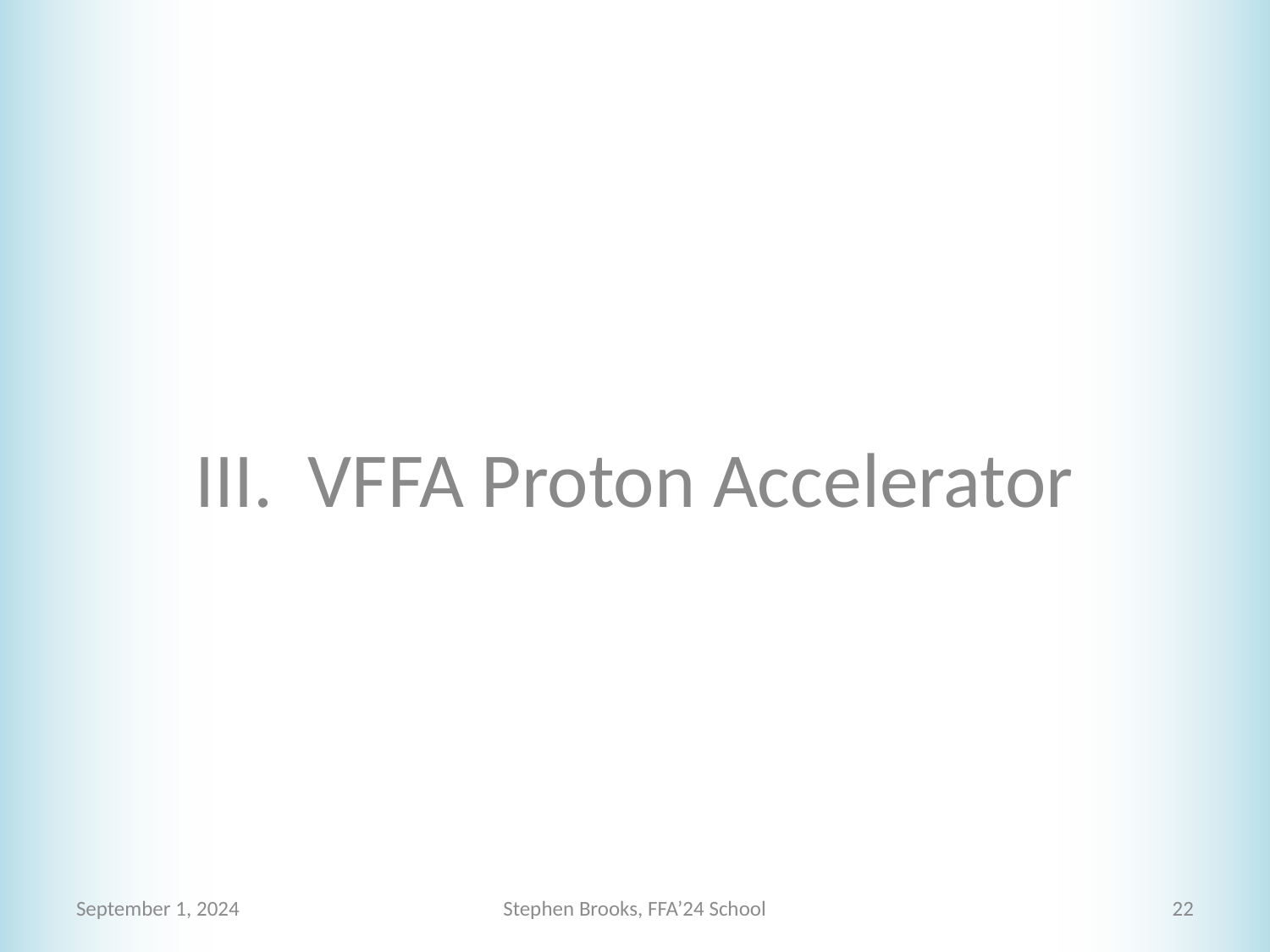

# III.  VFFA Proton Accelerator
September 1, 2024
Stephen Brooks, FFA’24 School
22